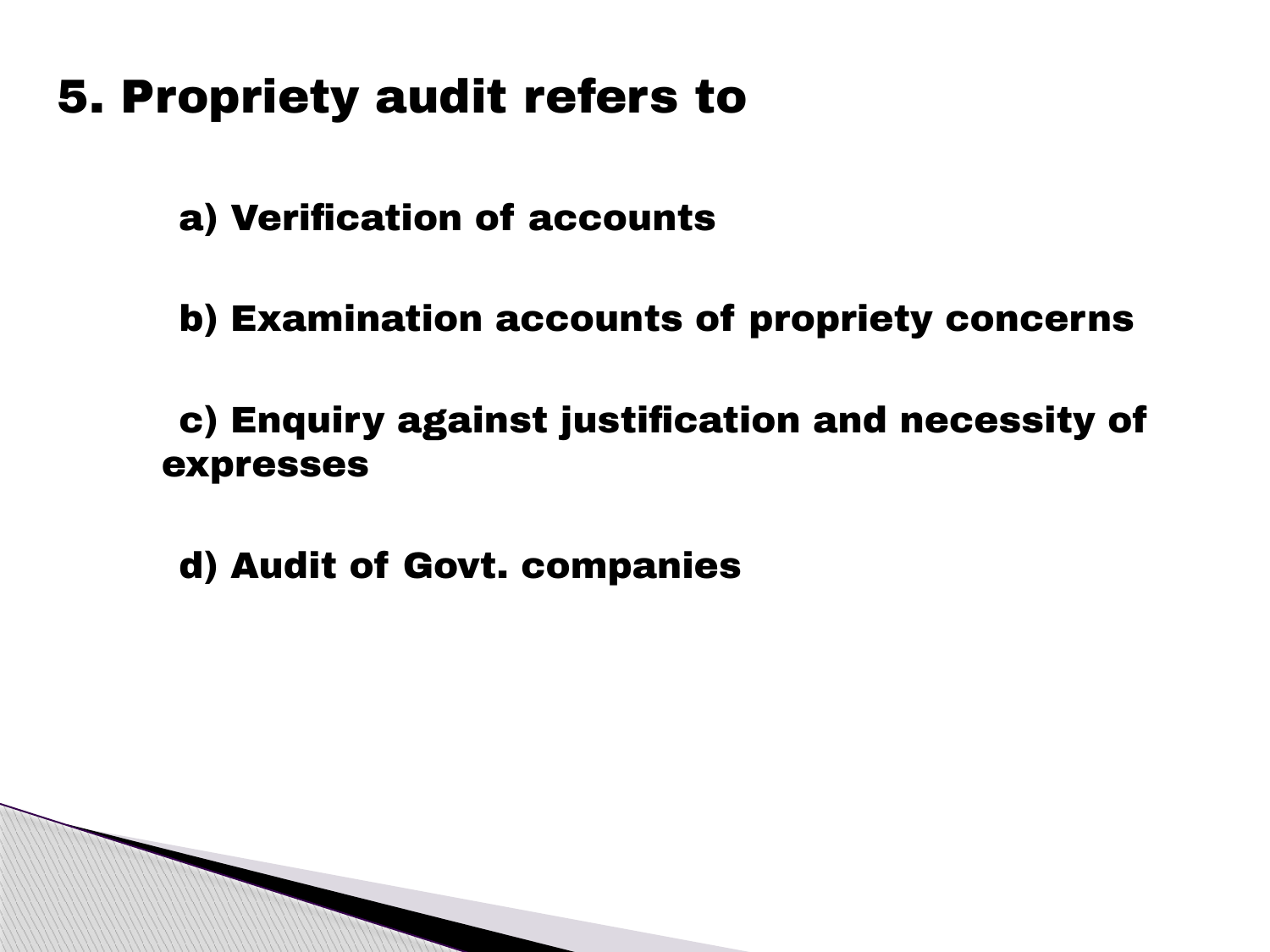

5. Propriety audit refers to

    a) Verification of accounts

    b) Examination accounts of propriety concerns

    c) Enquiry against justification and necessity of expresses

    d) Audit of Govt. companies